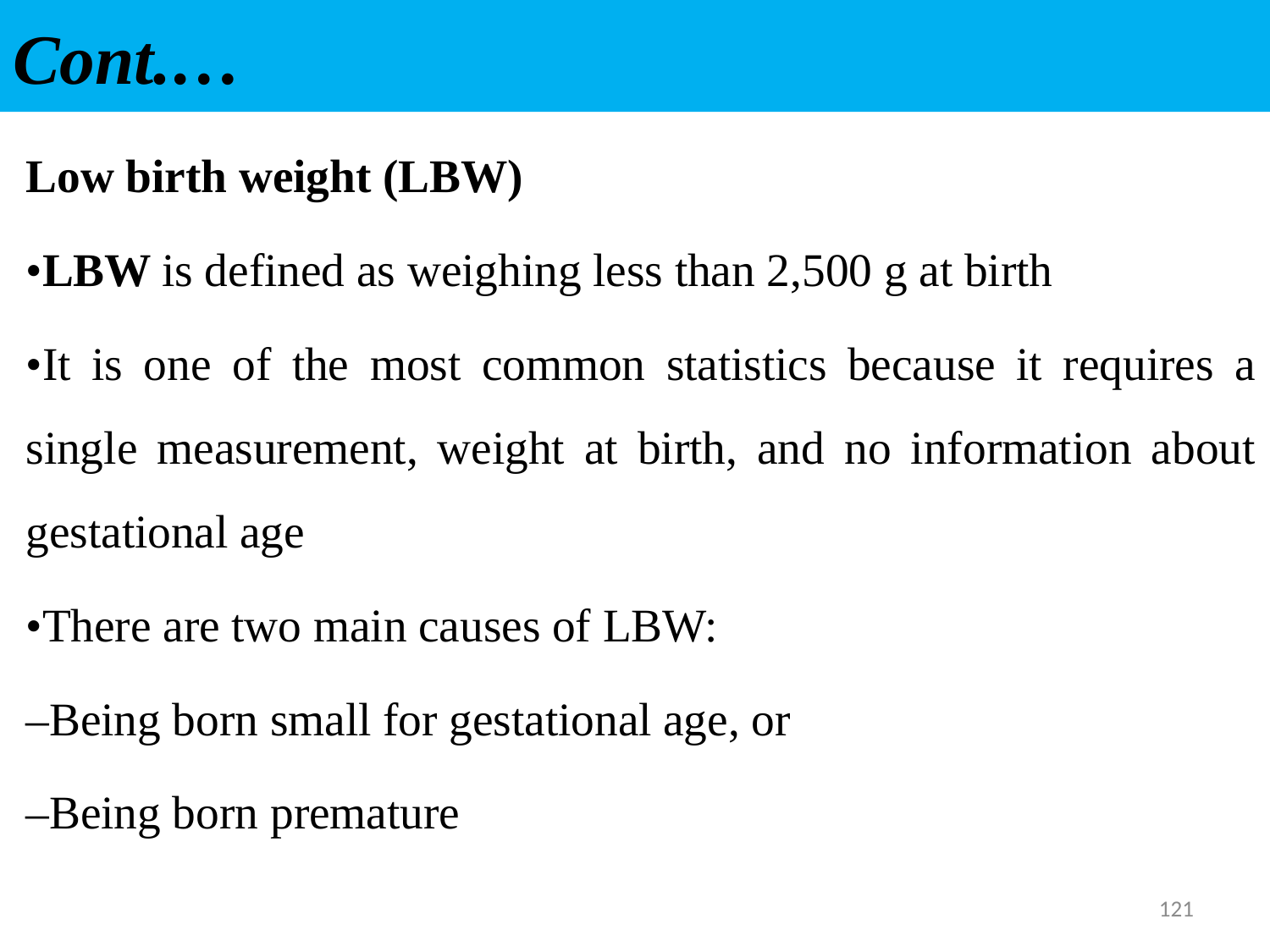

# Cont.…
Low birth weight (LBW)
•LBW is defined as weighing less than 2,500 g at birth
•It is one of the most common statistics because it requires a single measurement, weight at birth, and no information about gestational age
•There are two main causes of LBW:
–Being born small for gestational age, or
–Being born premature

121